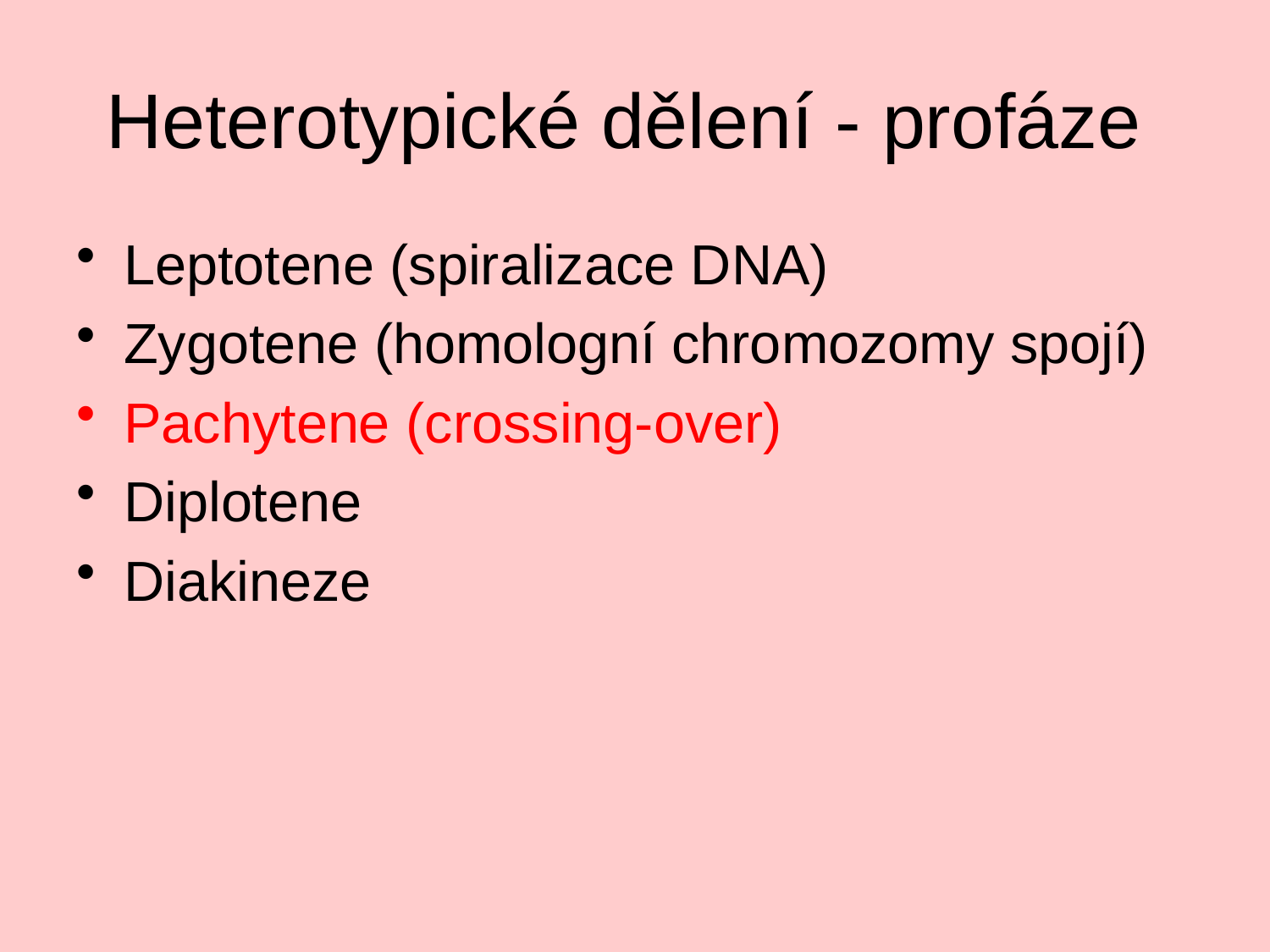

# Heterotypické dělení - profáze
Leptotene (spiralizace DNA)
Zygotene (homologní chromozomy spojí)
Pachytene (crossing-over)
Diplotene
Diakineze